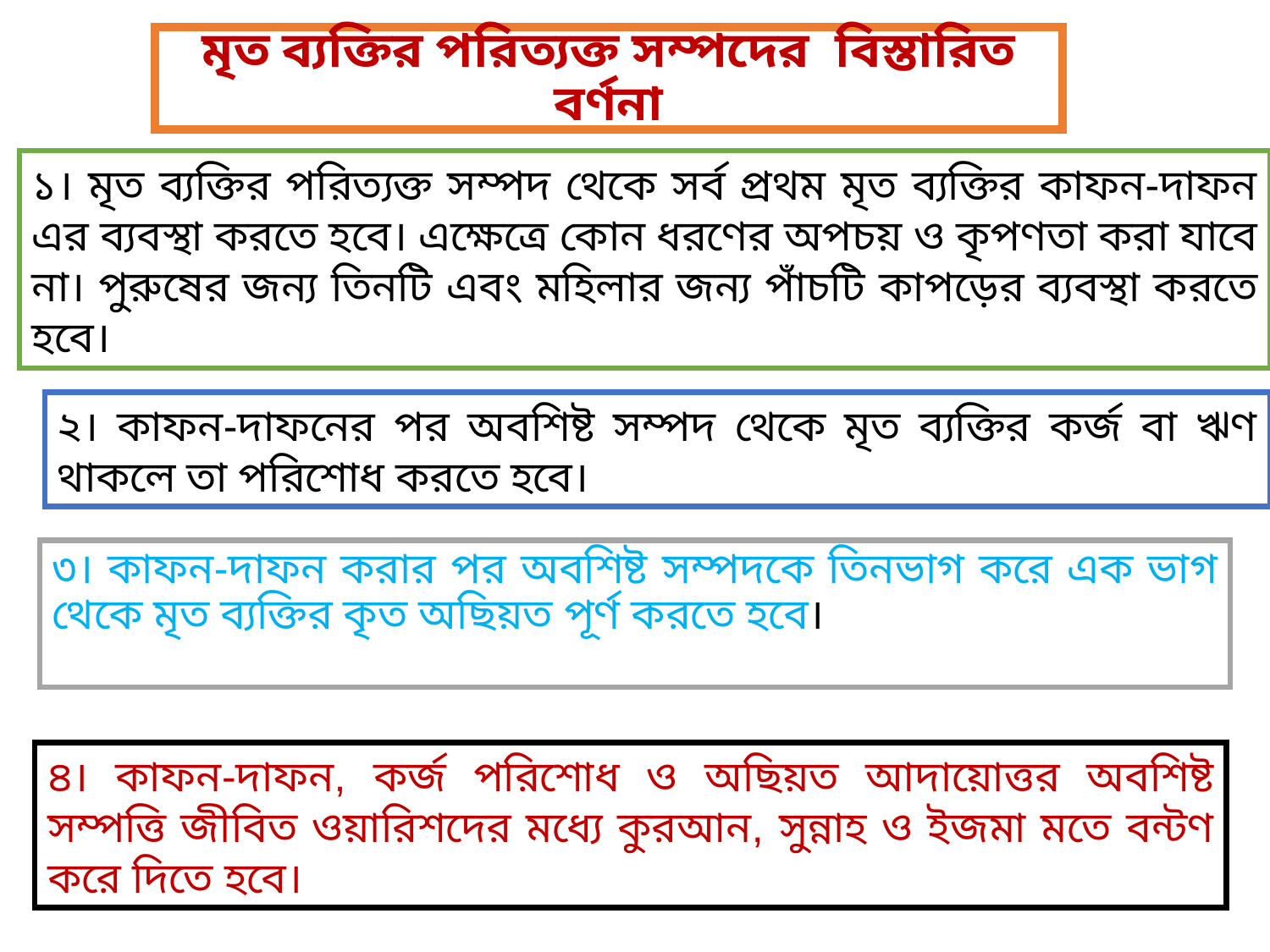

# মৃত ব্যক্তির পরিত্যক্ত সম্পদের  বিস্তারিত বর্ণনা
১। মৃত ব্যক্তির পরিত্যক্ত সম্পদ থেকে সর্ব প্রথম মৃত ব্যক্তির কাফন-দাফন এর ব্যবস্থা করতে হবে। এক্ষেত্রে কোন ধরণের অপচয় ও কৃপণতা করা যাবে না। পুরুষের জন্য তিনটি এবং মহিলার জন্য পাঁচটি কাপড়ের ব্যবস্থা করতে হবে।
২। কাফন-দাফনের পর অবশিষ্ট সম্পদ থেকে মৃত ব্যক্তির কর্জ বা ঋণ থাকলে তা পরিশোধ করতে হবে।
৩। কাফন-দাফন করার পর অবশিষ্ট সম্পদকে তিনভাগ করে এক ভাগ থেকে মৃত ব্যক্তির কৃত অছিয়ত পূর্ণ করতে হবে।

৪। কাফন-দাফন, কর্জ পরিশোধ ও অছিয়ত আদায়োত্তর অবশিষ্ট সম্পত্তি জীবিত ওয়ারিশদের মধ্যে কুরআন, সুন্নাহ ও ইজমা মতে বন্টণ করে দিতে হবে।